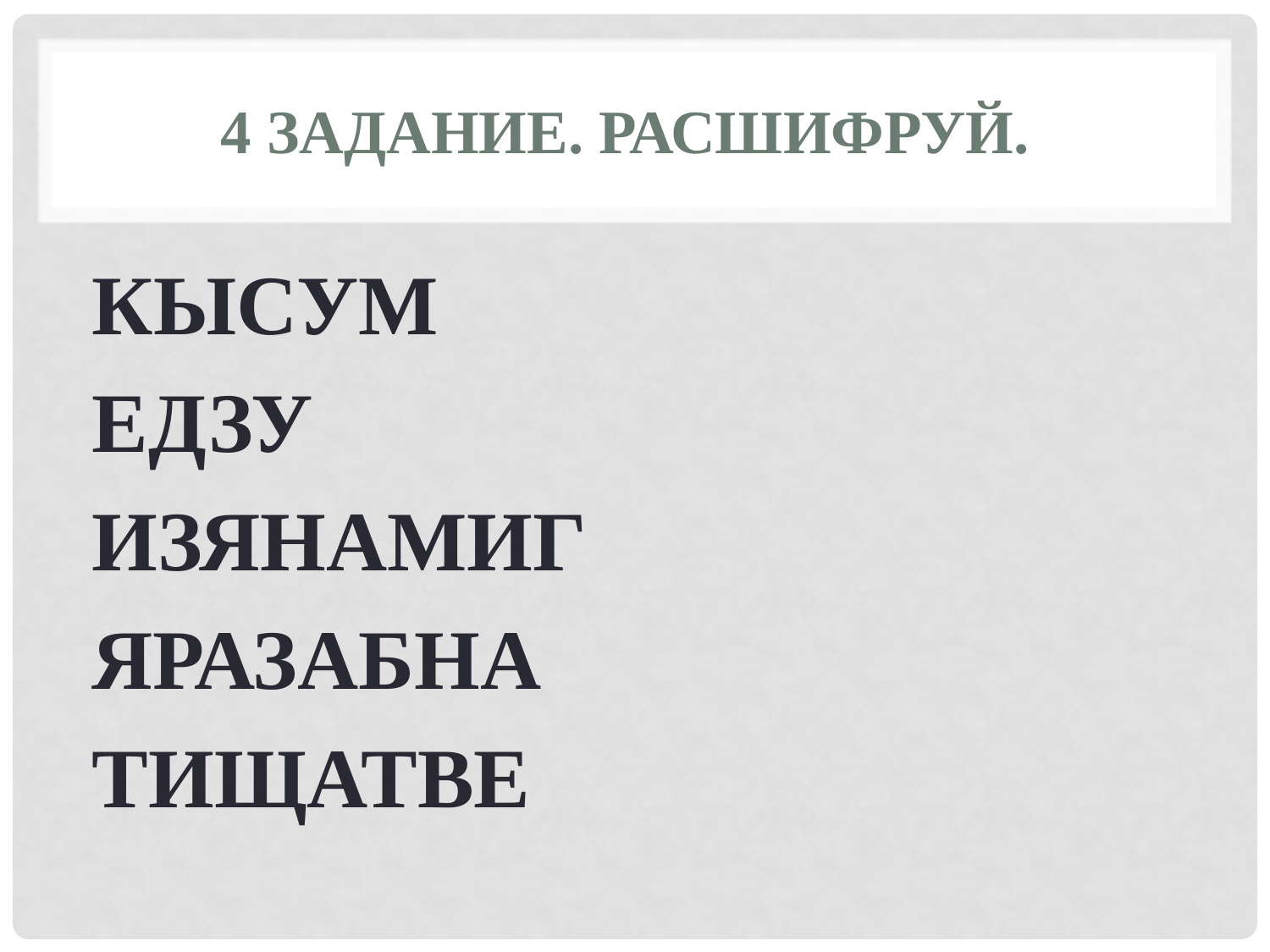

# 4 задание. Расшифруй.
КЫСУМ
ЕДЗУ
ИЗЯНАМИГ
ЯРАЗАБНА
ТИЩАТВЕ